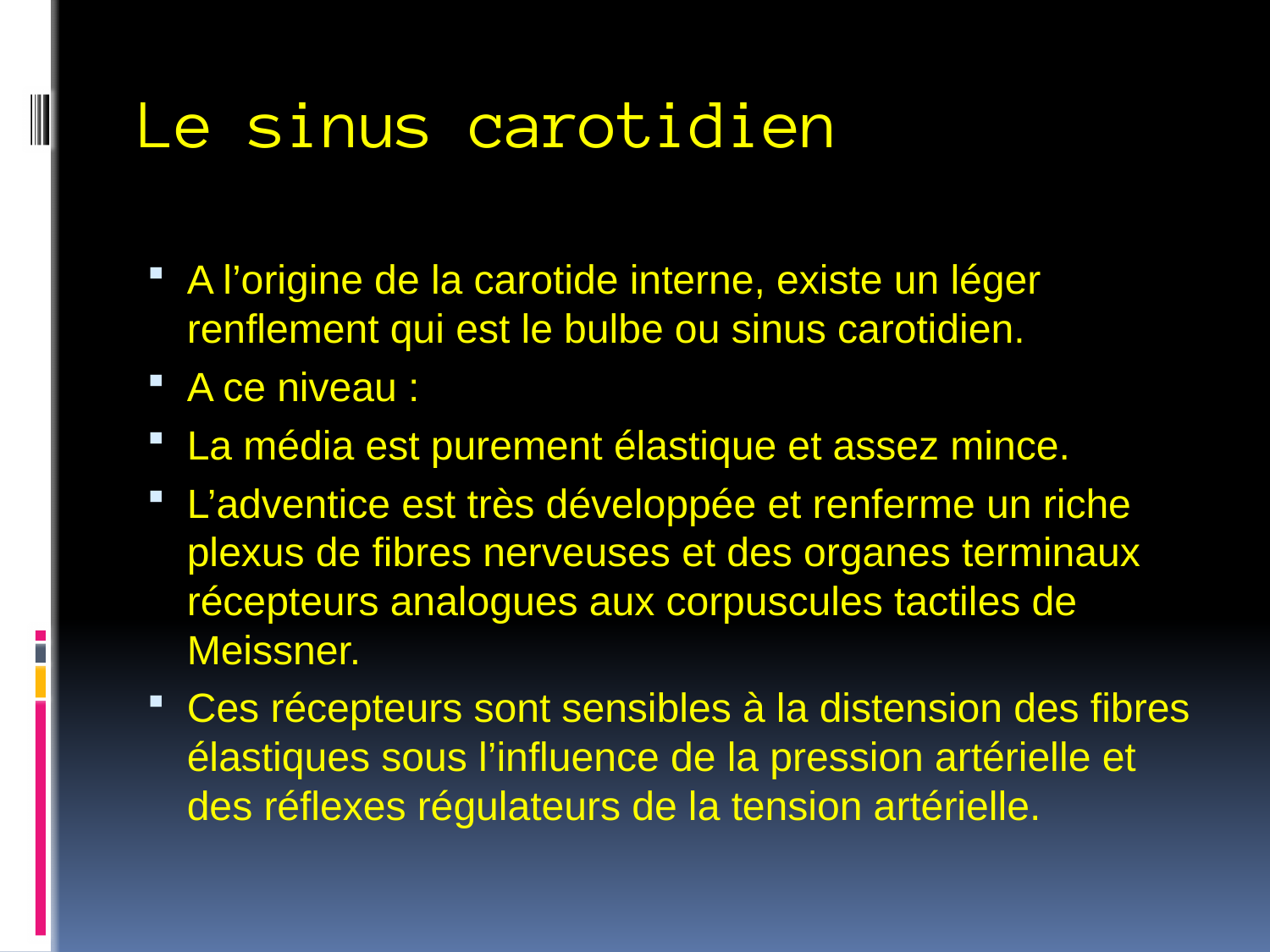

# Le sinus carotidien
A l’origine de la carotide interne, existe un léger renflement qui est le bulbe ou sinus carotidien.
A ce niveau :
La média est purement élastique et assez mince.
L’adventice est très développée et renferme un riche plexus de fibres nerveuses et des organes terminaux récepteurs analogues aux corpuscules tactiles de Meissner.
Ces récepteurs sont sensibles à la distension des fibres élastiques sous l’influence de la pression artérielle et des réflexes régulateurs de la tension artérielle.